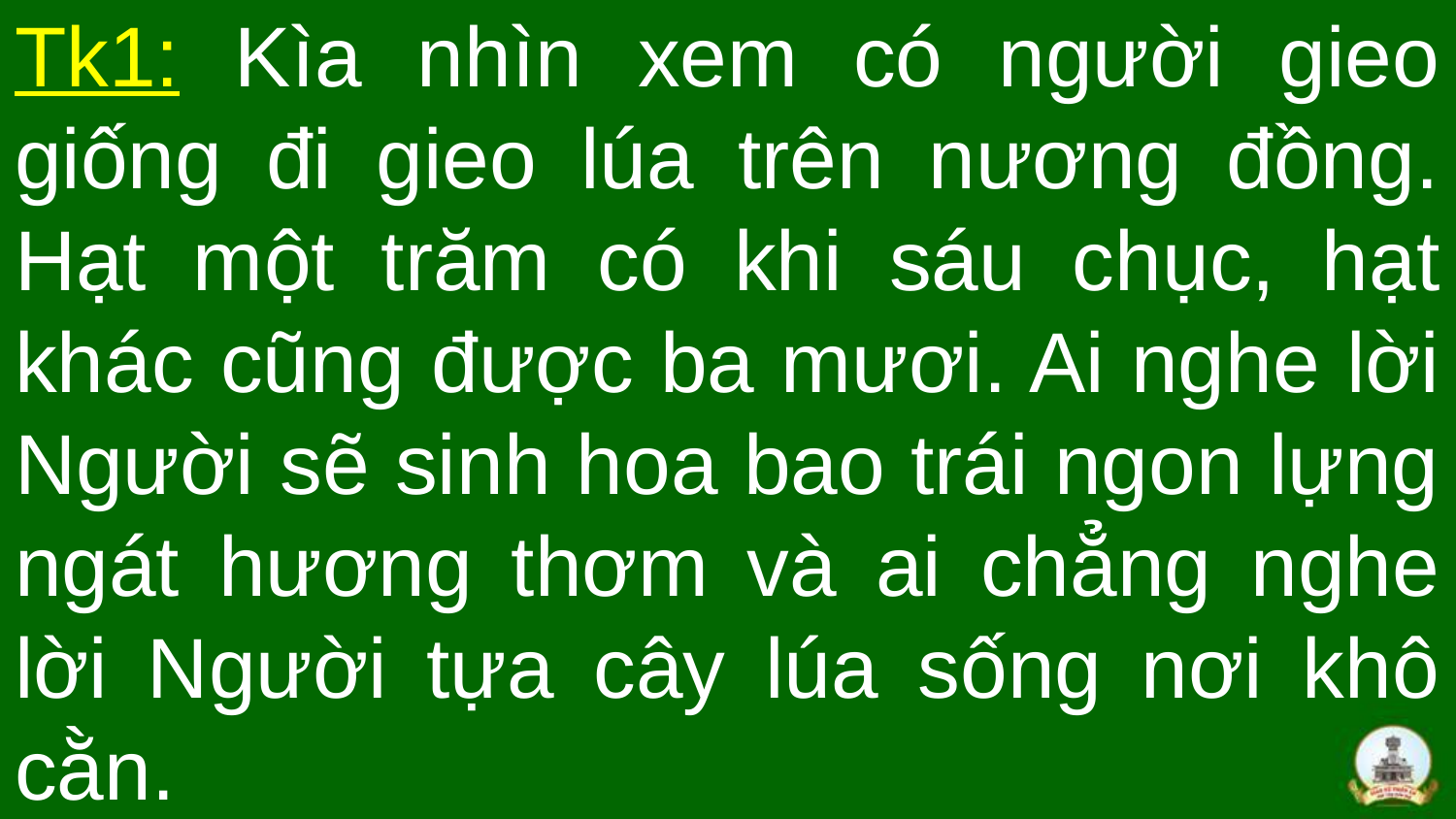

# Tk1: Kìa nhìn xem có người gieo giống đi gieo lúa trên nương đồng. Hạt một trăm có khi sáu chục, hạt khác cũng được ba mươi. Ai nghe lời Người sẽ sinh hoa bao trái ngon lựng ngát hương thơm và ai chẳng nghe lời Người tựa cây lúa sống nơi khô cằn.